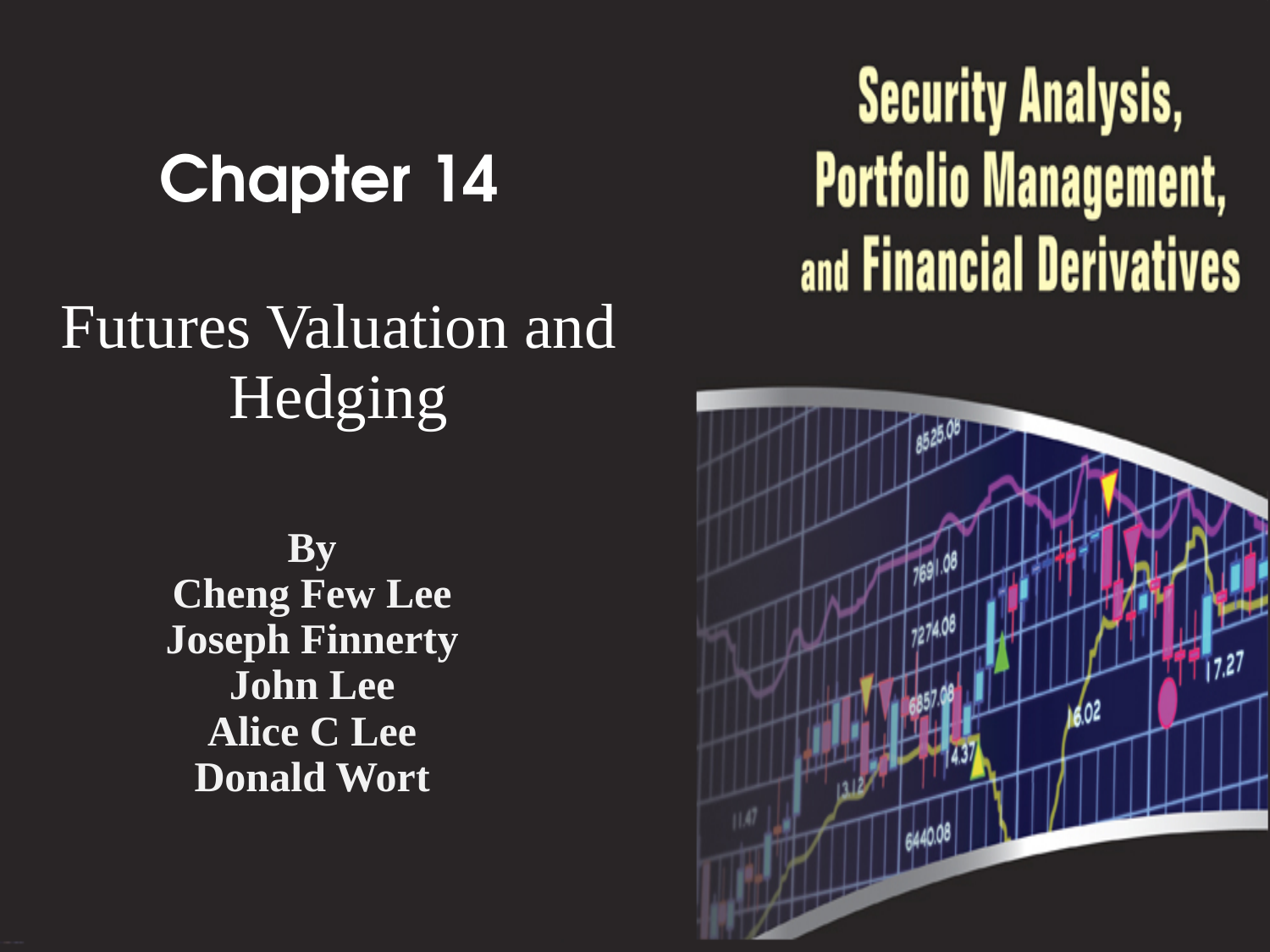

# Chapter 14
Futures Valuation and Hedging
By
Cheng Few Lee
Joseph Finnerty
John Lee
Alice C Lee
Donald Wort